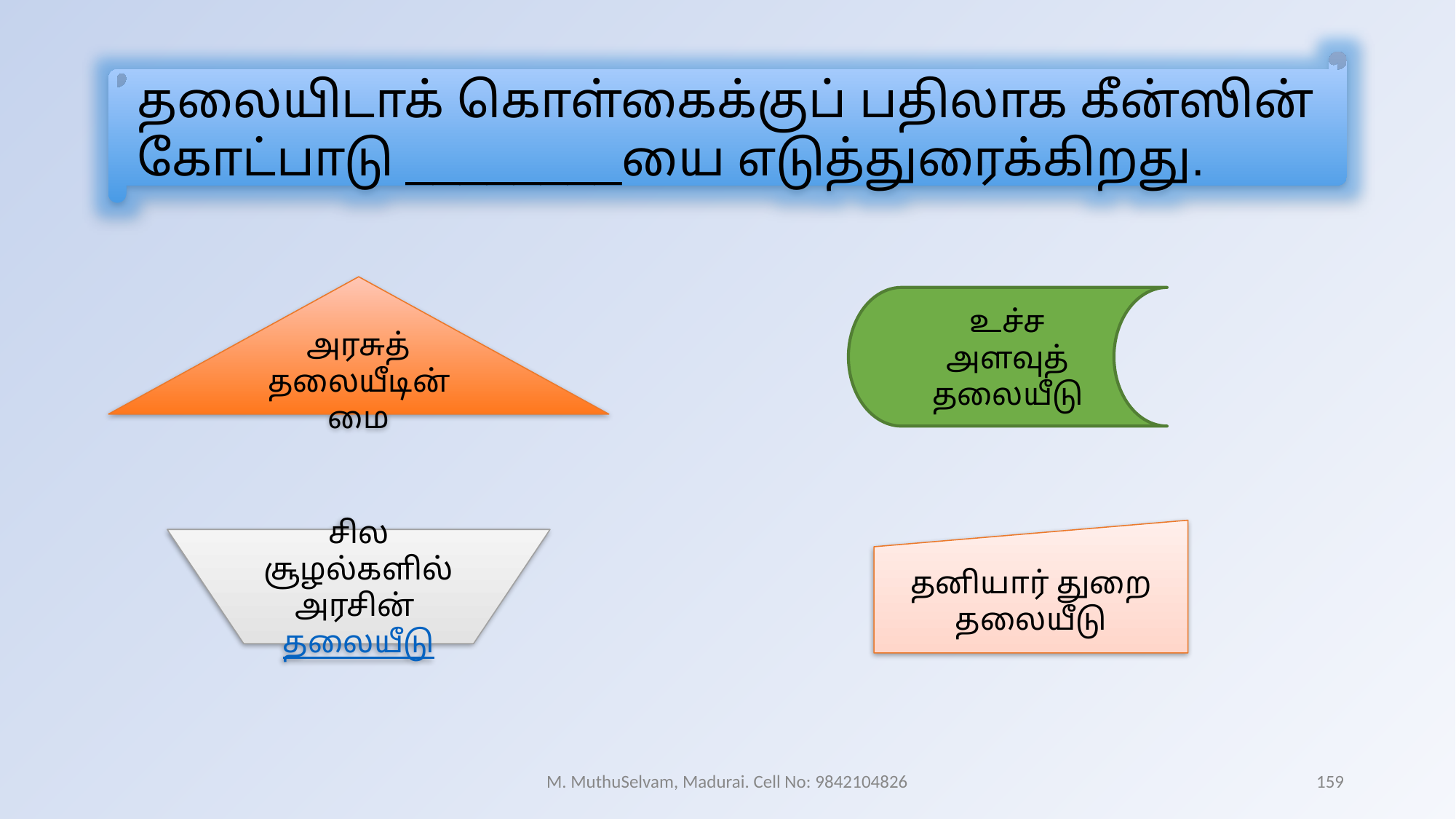

தலையிடாக் கொள்கைக்குப் பதிலாக கீன்ஸின் கோட்பாடு ________யை எடுத்துரைக்கிறது.
அரசுத் தலையீடின்மை
உச்ச அளவுத் தலையீடு
தனியார் துறை தலையீடு
சில சூழல்களில் அரசின் தலையீடு
M. MuthuSelvam, Madurai. Cell No: 9842104826
159